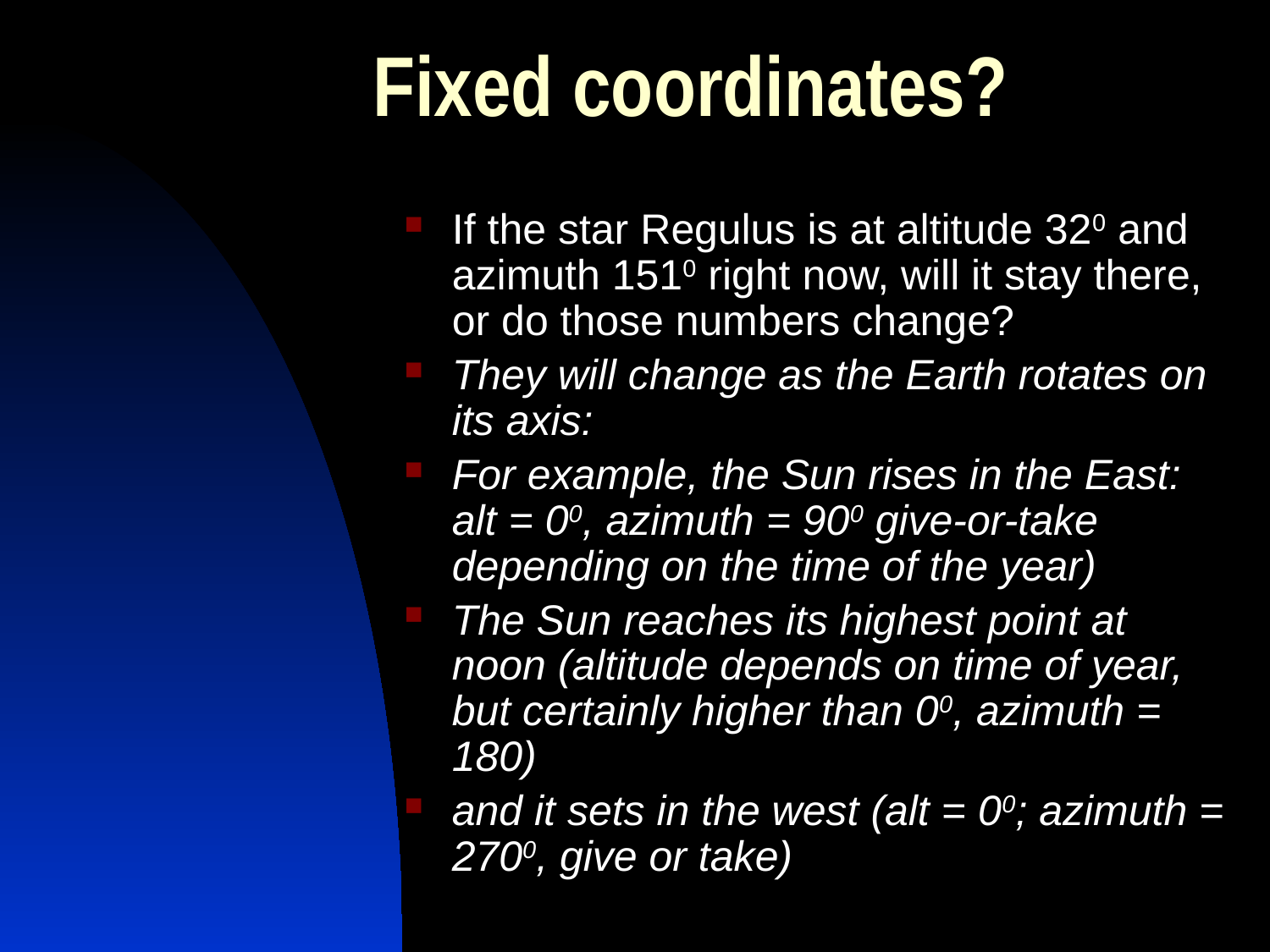

# Fixed coordinates?
If the star Regulus is at altitude 320 and azimuth 1510 right now, will it stay there, or do those numbers change?
They will change as the Earth rotates on its axis:
For example, the Sun rises in the East:  alt = 00, azimuth = 900 give-or-take depending on the time of the year)
The Sun reaches its highest point at noon (altitude depends on time of year, but certainly higher than 00, azimuth = 180)
and it sets in the west (alt = 00; azimuth = 2700, give or take)